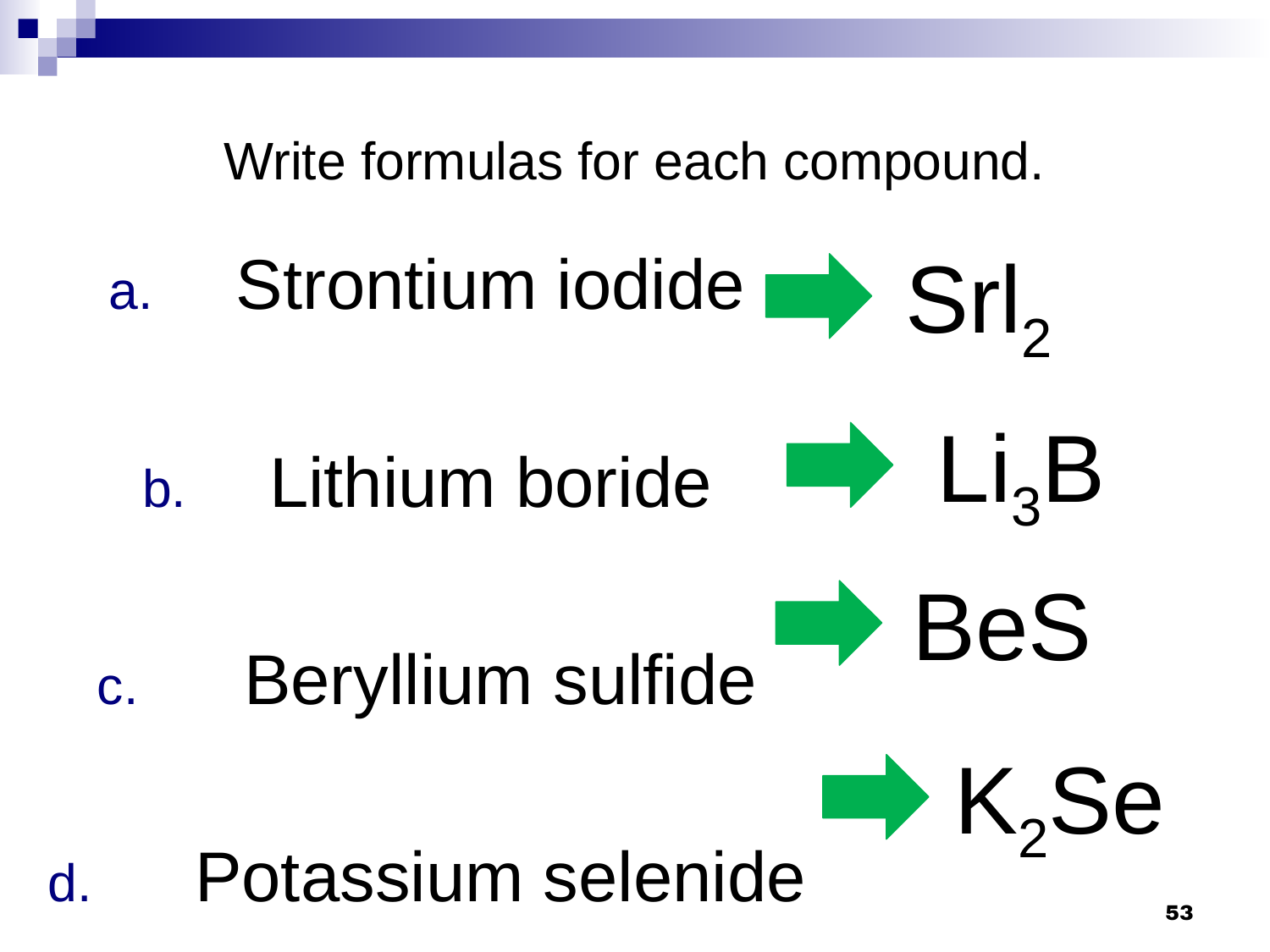

# Write formulas for each compound.
Srl2
Strontium iodide

Lithium boride

 Beryllium sulfide

 Potassium selenide

Li3B

BeS

K2Se

53